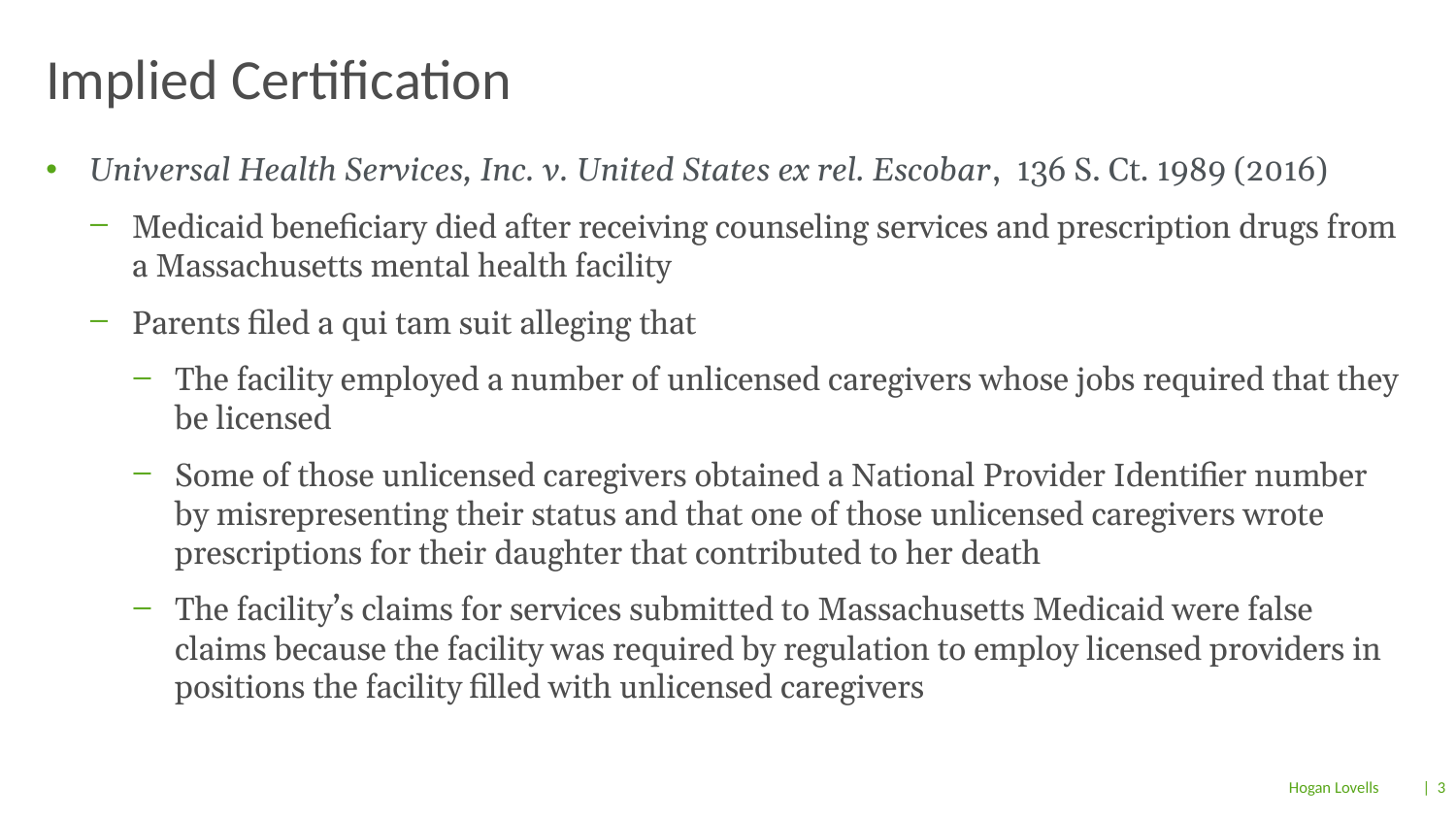

# Implied Certification
Universal Health Services, Inc. v. United States ex rel. Escobar,  136 S. Ct. 1989 (2016)
Medicaid beneficiary died after receiving counseling services and prescription drugs from a Massachusetts mental health facility
Parents filed a qui tam suit alleging that
The facility employed a number of unlicensed caregivers whose jobs required that they be licensed
Some of those unlicensed caregivers obtained a National Provider Identifier number by misrepresenting their status and that one of those unlicensed caregivers wrote prescriptions for their daughter that contributed to her death
The facility’s claims for services submitted to Massachusetts Medicaid were false claims because the facility was required by regulation to employ licensed providers in positions the facility filled with unlicensed caregivers
|  3
Hogan Lovells